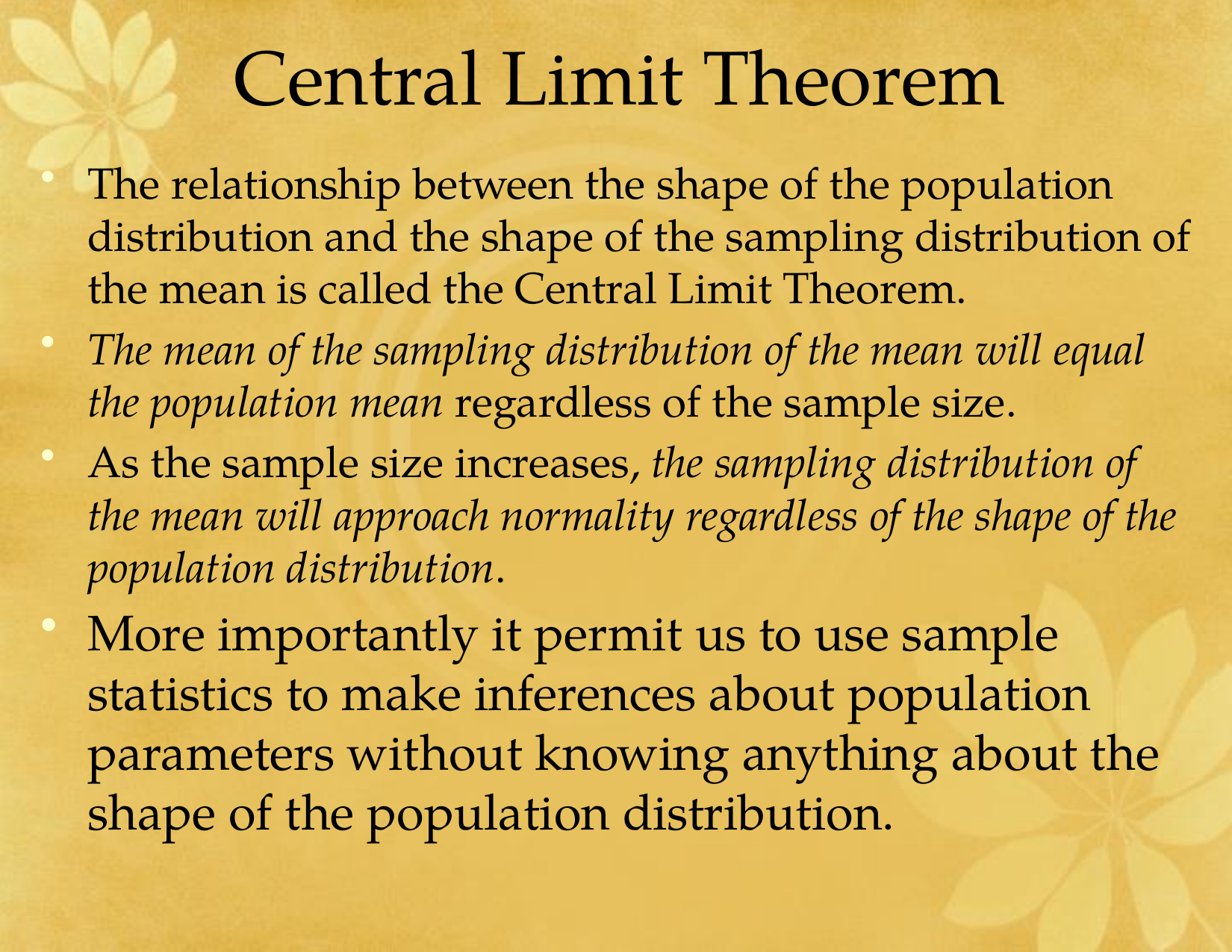

# Central Limit Theorem
The relationship between the shape of the population distribution and the shape of the sampling distribution of the mean is called the Central Limit Theorem.
The mean of the sampling distribution of the mean will equal the population mean regardless of the sample size.
As the sample size increases, the sampling distribution of the mean will approach normality regardless of the shape of the population distribution.
More importantly it permit us to use sample statistics to make inferences about population parameters without knowing anything about the shape of the population distribution.